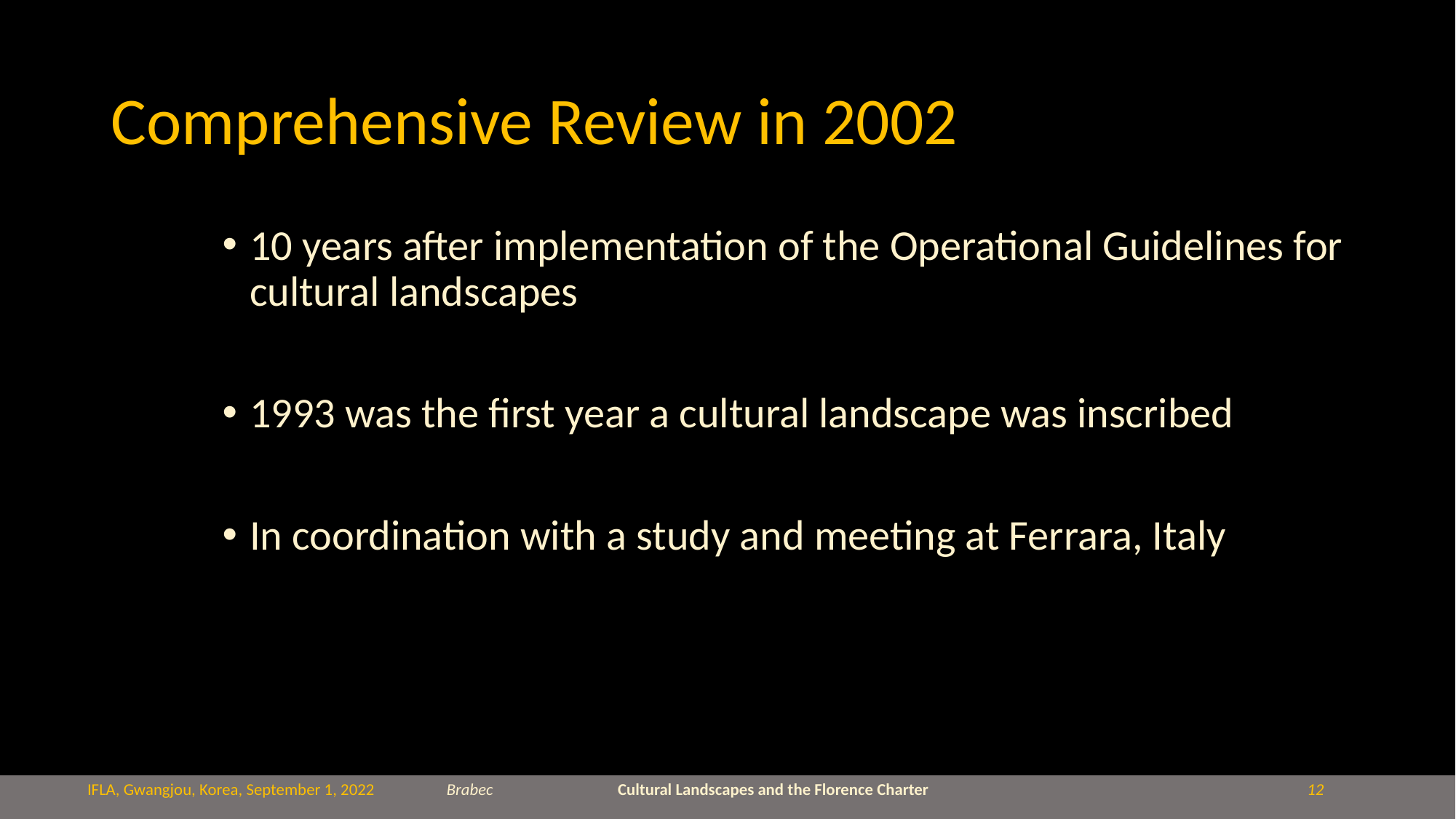

# Comprehensive Review in 2002
10 years after implementation of the Operational Guidelines for cultural landscapes

1993 was the first year a cultural landscape was inscribed

In coordination with a study and meeting at Ferrara, Italy